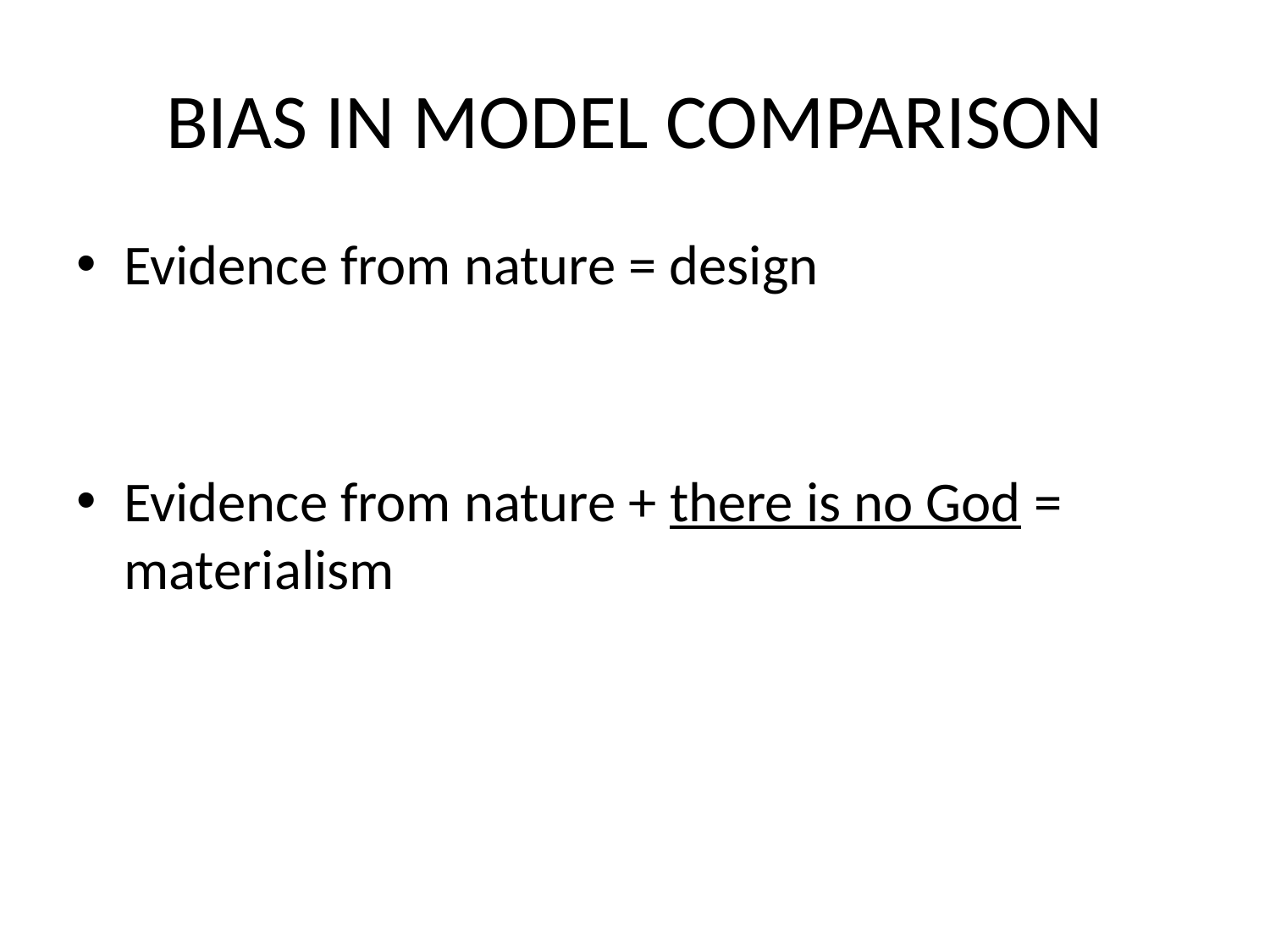

# BIAS IN MODEL COMPARISON
Evidence from nature = design

Evidence from nature + there is no God = materialism